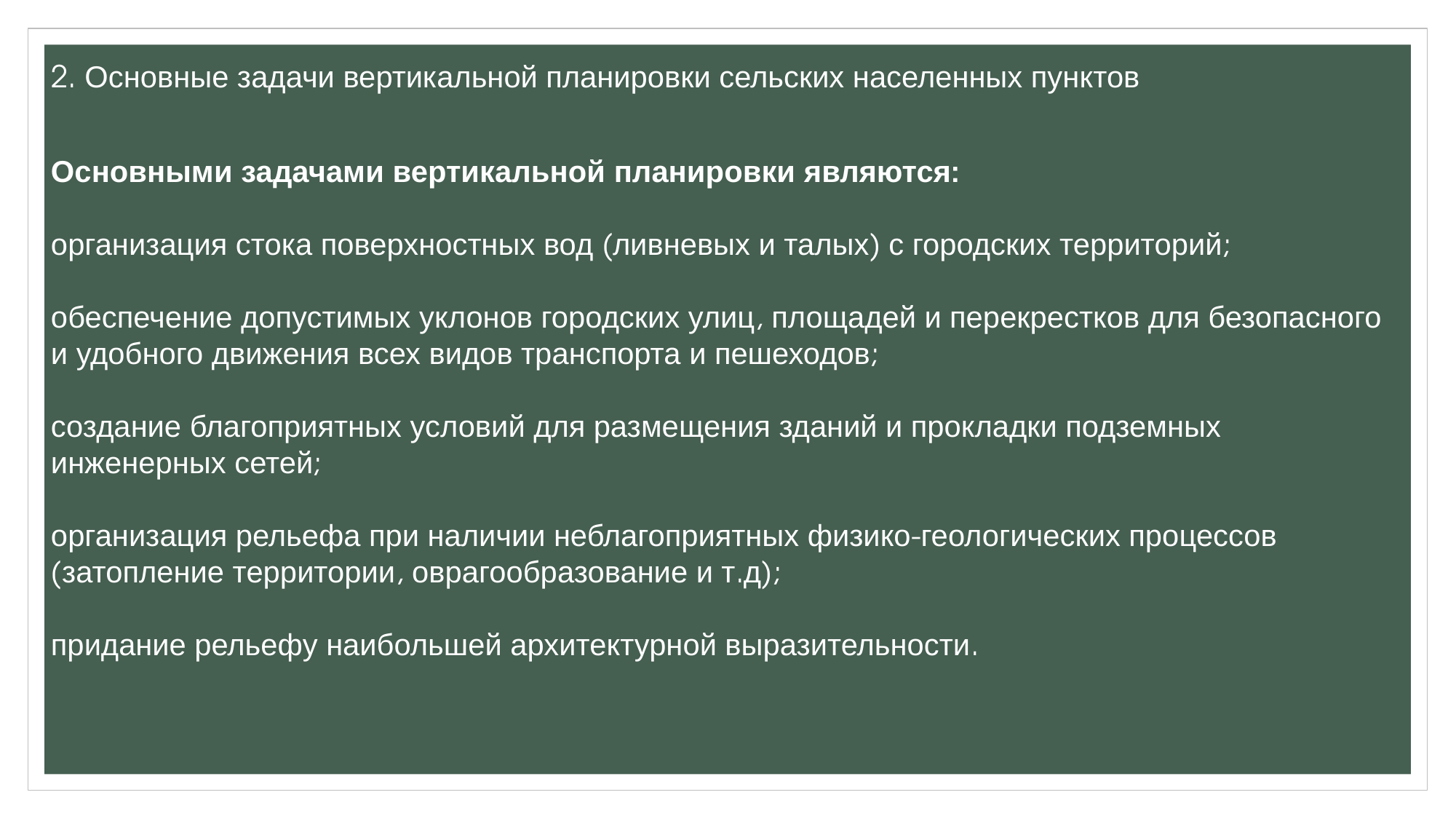

# 2. Основные задачи вертикальной планировки сельских населенных пунктов
Основными задачами вертикальной планировки являются:

организация стока поверхностных вод (ливневых и талых) с городских территорий;

обеспечение допустимых уклонов городских улиц, площадей и перекрестков для безопасного и удобного движения всех видов транспорта и пешеходов;

создание благоприятных условий для размещения зданий и прокладки подземных инженерных сетей;

организация рельефа при наличии неблагоприятных физико-геологических процессов (затопление территории, оврагообразование и т.д);

придание рельефу наибольшей архитектурной выразительности.